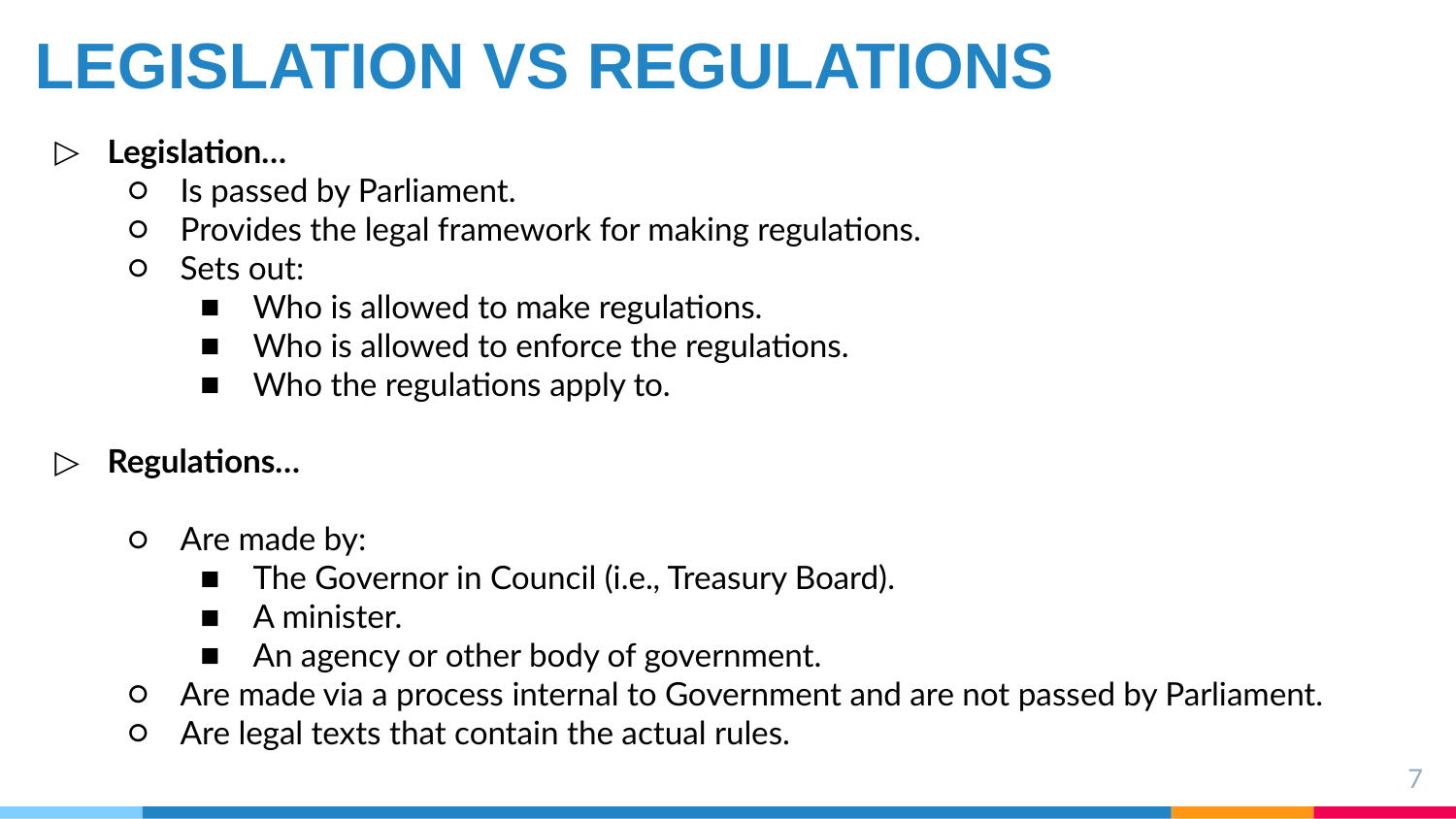

# LEGISLATION VS REGULATIONS
Legislation…
Is passed by Parliament.
Provides the legal framework for making regulations.
Sets out:
Who is allowed to make regulations.
Who is allowed to enforce the regulations.
Who the regulations apply to.

Regulations…

Are made by:
The Governor in Council (i.e., Treasury Board).
A minister.
An agency or other body of government.
Are made via a process internal to Government and are not passed by Parliament.
Are legal texts that contain the actual rules.
7